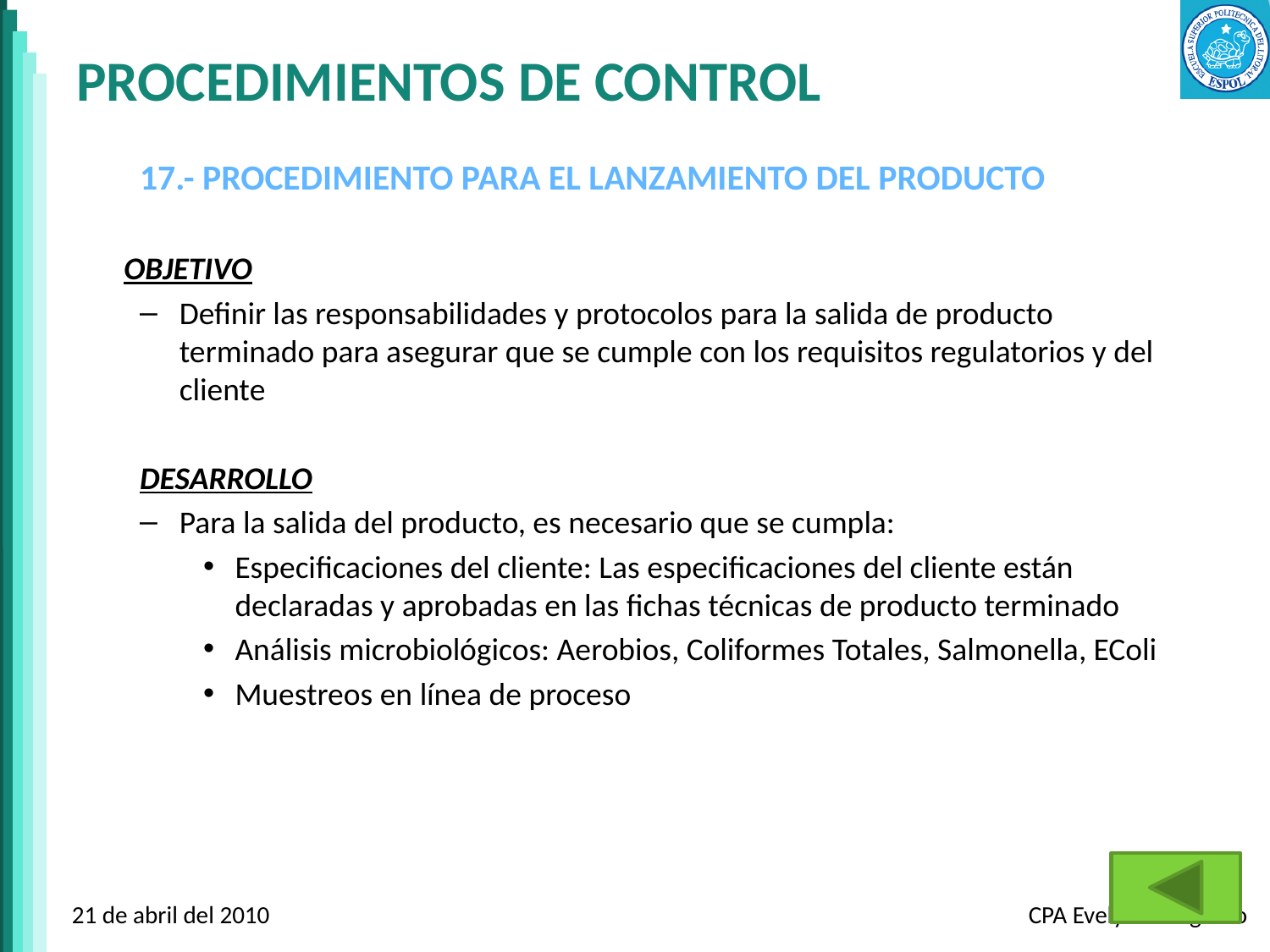

# PROCEDIMIENTOS DE CONTROL
17.- PROCEDIMIENTO PARA EL LANZAMIENTO DEL PRODUCTO

	OBJETIVO
Definir las responsabilidades y protocolos para la salida de producto terminado para asegurar que se cumple con los requisitos regulatorios y del cliente

DESARROLLO
Para la salida del producto, es necesario que se cumpla:
Especificaciones del cliente: Las especificaciones del cliente están declaradas y aprobadas en las fichas técnicas de producto terminado
Análisis microbiológicos: Aerobios, Coliformes Totales, Salmonella, EColi
Muestreos en línea de proceso